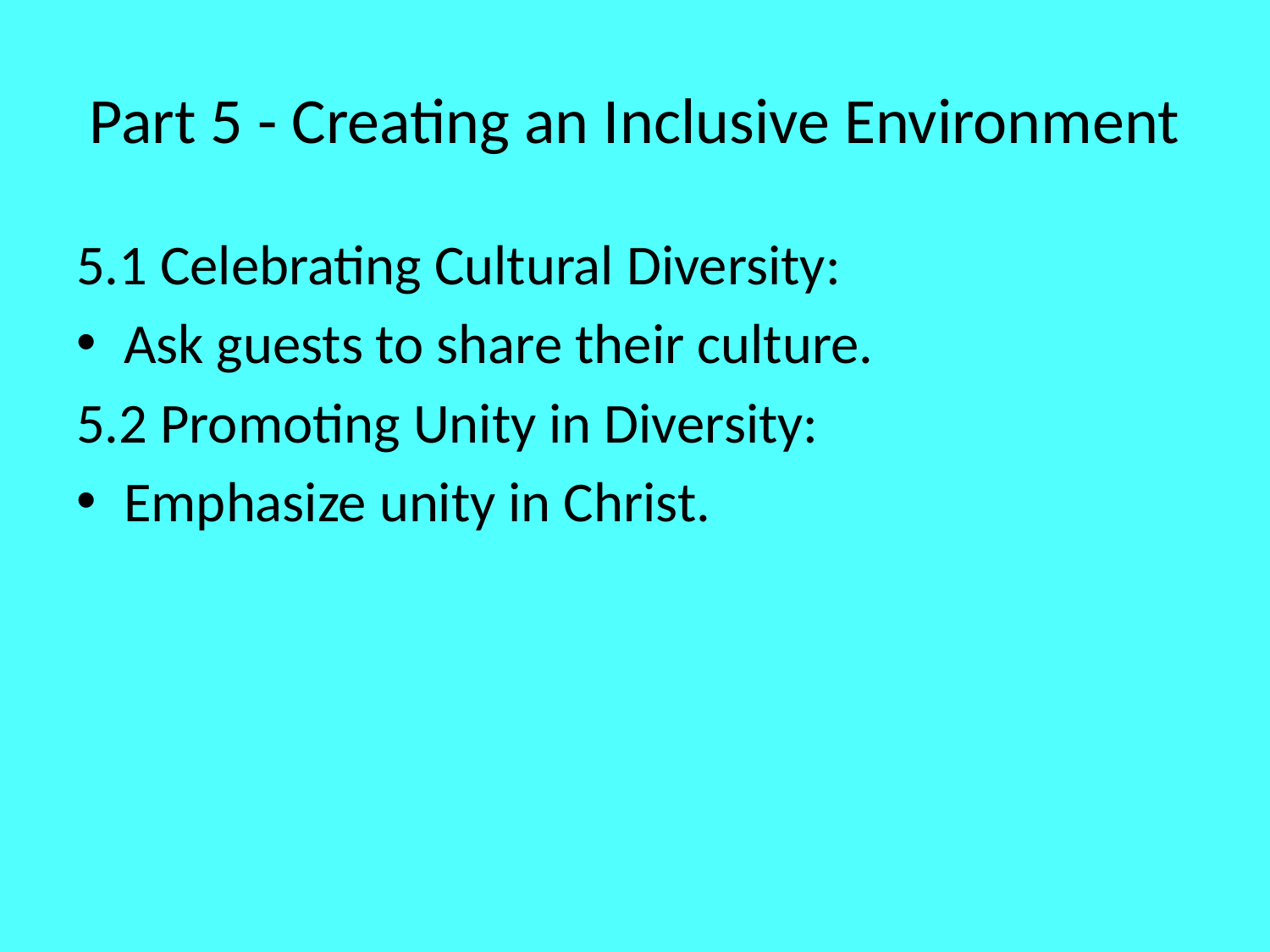

# Part 5 - Creating an Inclusive Environment
5.1 Celebrating Cultural Diversity:
Ask guests to share their culture.
5.2 Promoting Unity in Diversity:
Emphasize unity in Christ.